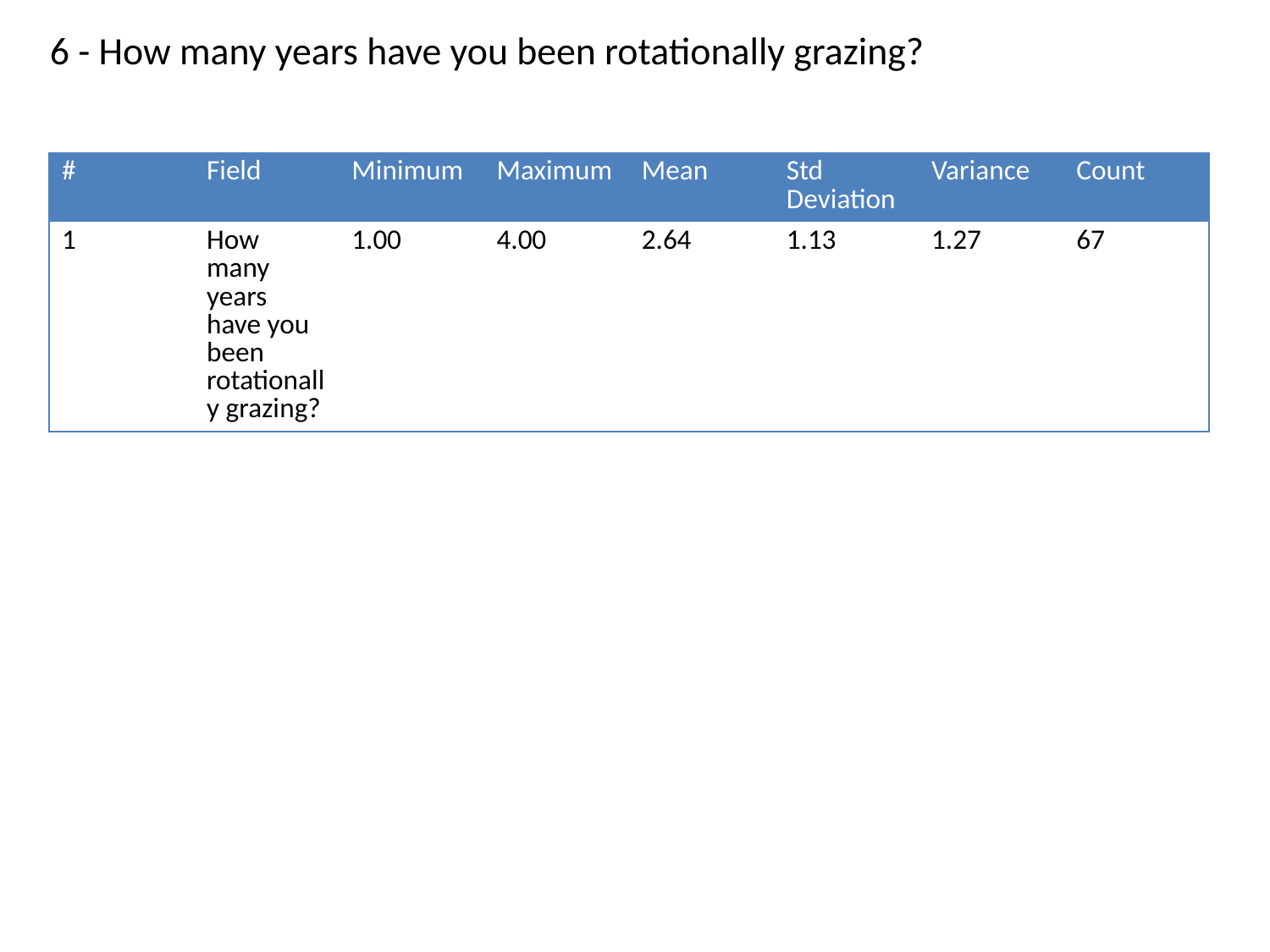

6 - How many years have you been rotationally grazing?
| # | Field | Minimum | Maximum | Mean | Std Deviation | Variance | Count |
| --- | --- | --- | --- | --- | --- | --- | --- |
| 1 | How many years have you been rotationally grazing? | 1.00 | 4.00 | 2.64 | 1.13 | 1.27 | 67 |